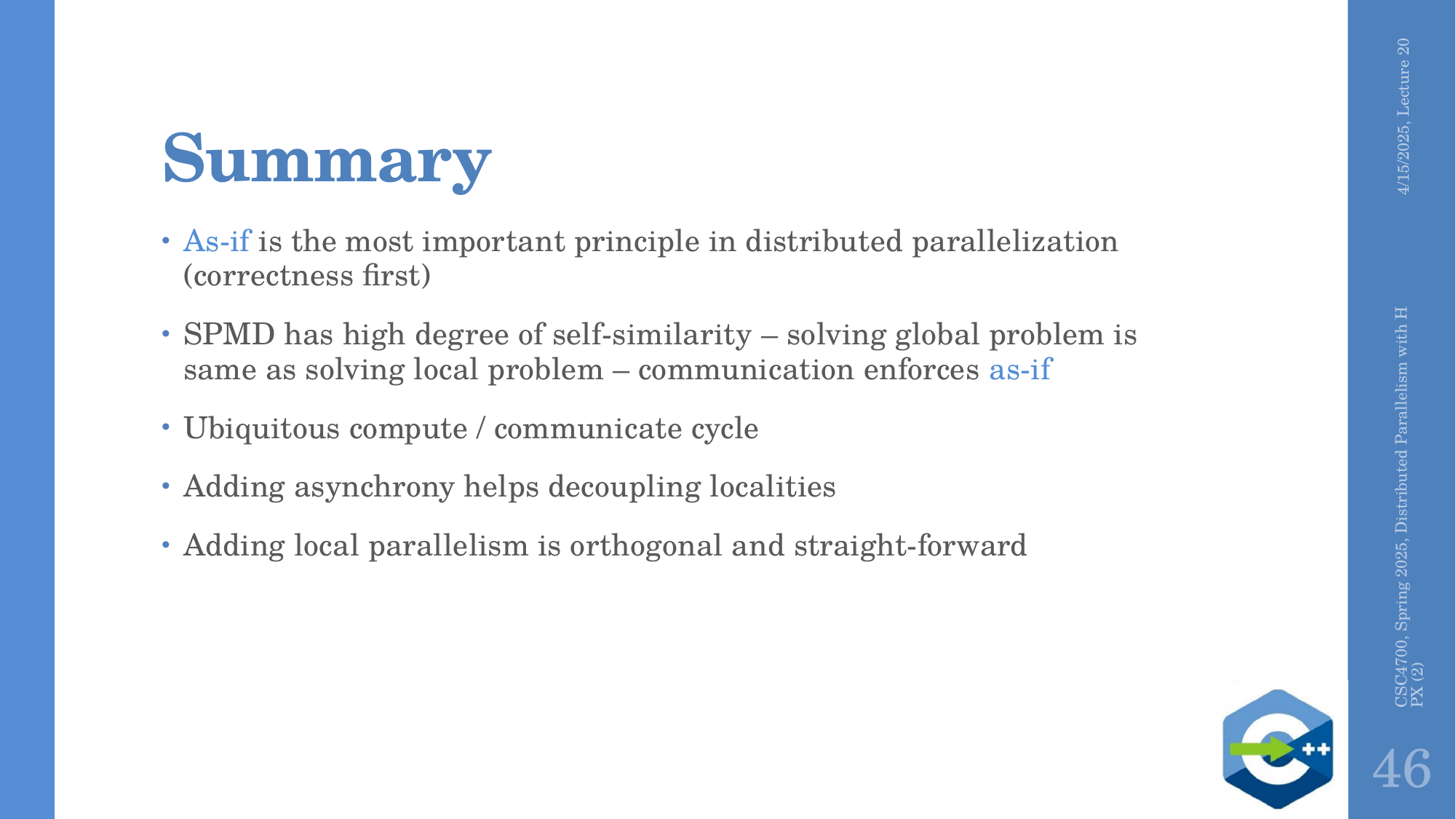

# Summary
4/15/2025, Lecture 20
As-if is the most important principle in distributed parallelization (correctness first)
SPMD has high degree of self-similarity – solving global problem is same as solving local problem – communication enforces as-if
Ubiquitous compute / communicate cycle
Adding asynchrony helps decoupling localities
Adding local parallelism is orthogonal and straight-forward
CSC4700, Spring 2025, Distributed Parallelism with HPX (2)
46